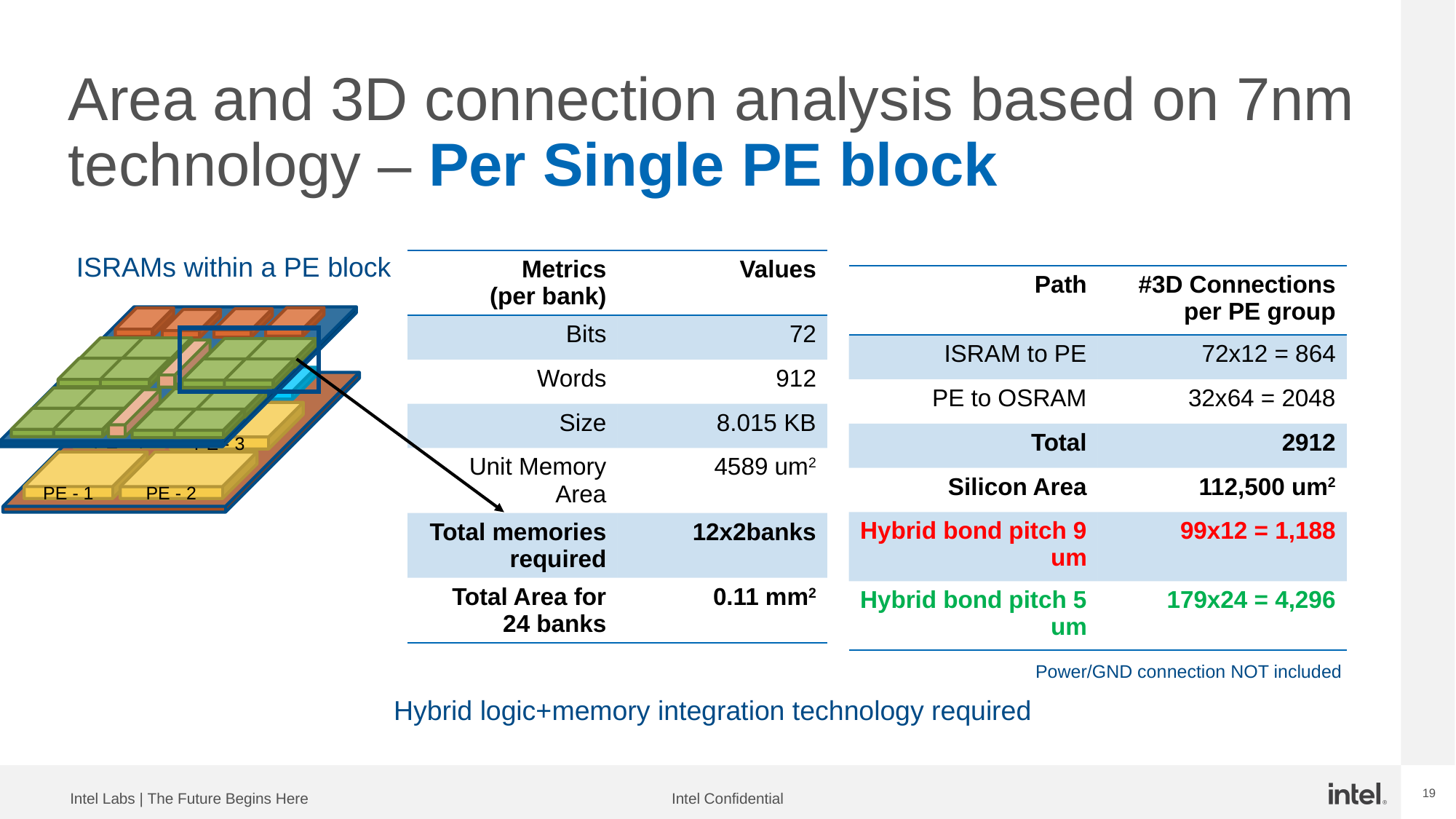

# Area and 3D connection analysis based on 7nm technology – Per Single PE block
ISRAMs within a PE block
| Metrics (per bank) | Values |
| --- | --- |
| Bits | 72 |
| Words | 912 |
| Size | 8.015 KB |
| Unit Memory Area | 4589 um2 |
| Total memories required | 12x2banks |
| Total Area for 24 banks | 0.11 mm2 |
| Path | #3D Connections per PE group |
| --- | --- |
| ISRAM to PE | 72x12 = 864 |
| PE to OSRAM | 32x64 = 2048 |
| Total | 2912 |
| Silicon Area | 112,500 um2 |
| Hybrid bond pitch 9 um | 99x12 = 1,188 |
| Hybrid bond pitch 5 um | 179x24 = 4,296 |

crossbar

PE - 4
PE - 3
PE - 1
PE - 2

Power/GND connection NOT included
Hybrid logic+memory integration technology required